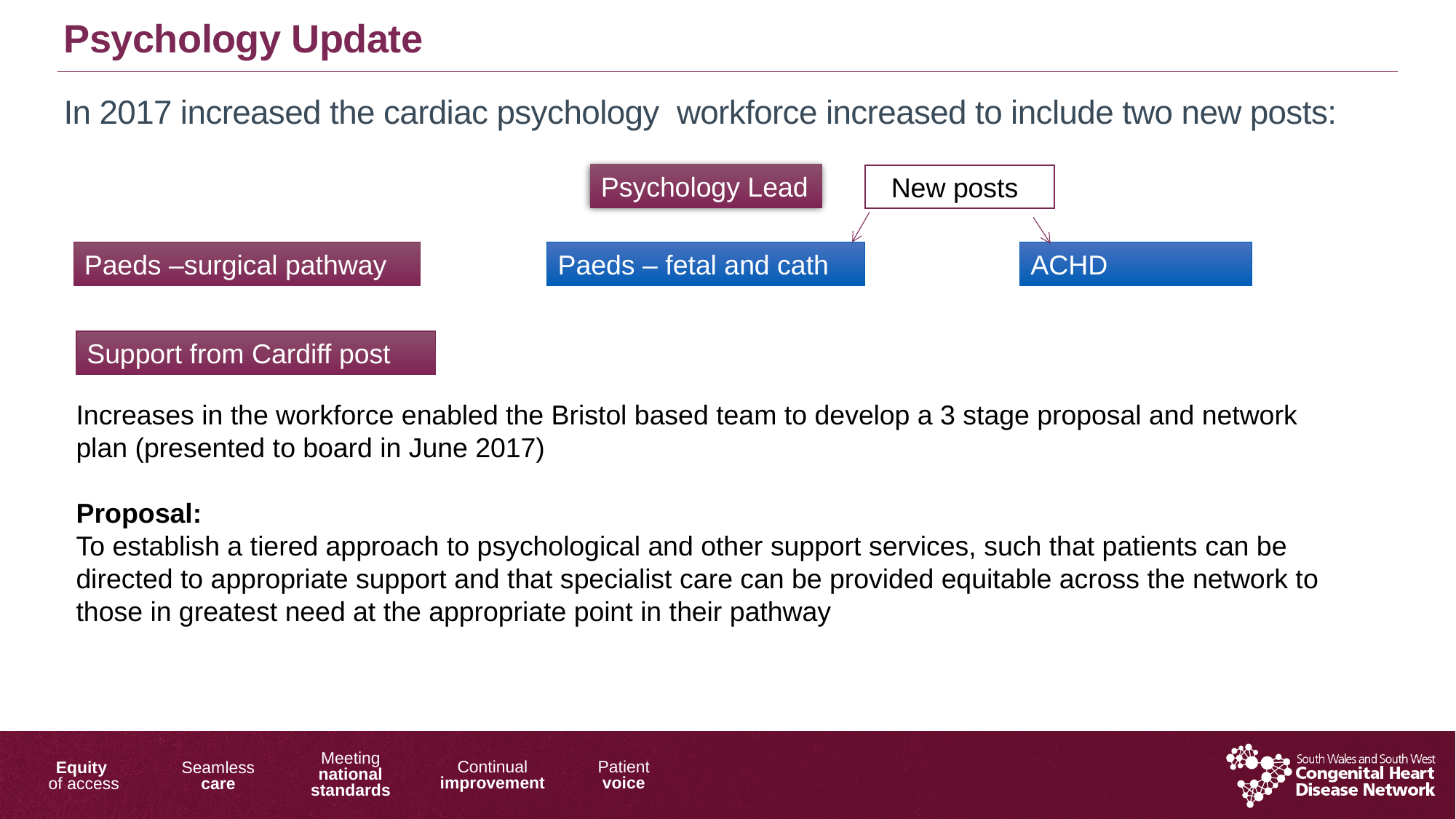

Psychology Update
In 2017 increased the cardiac psychology  workforce increased to include two new posts:

Psychology Lead
  New posts
Paeds – fetal and cath
Paeds –surgical pathway
ACHD
Support from Cardiff post
Increases in the workforce enabled the Bristol based team to develop a 3 stage proposal and network plan (presented to board in June 2017)

Proposal:
To establish a tiered approach to psychological and other support services, such that patients can be directed to appropriate support and that specialist care can be provided equitable across the network to those in greatest need at the appropriate point in their pathway

1/15/2018